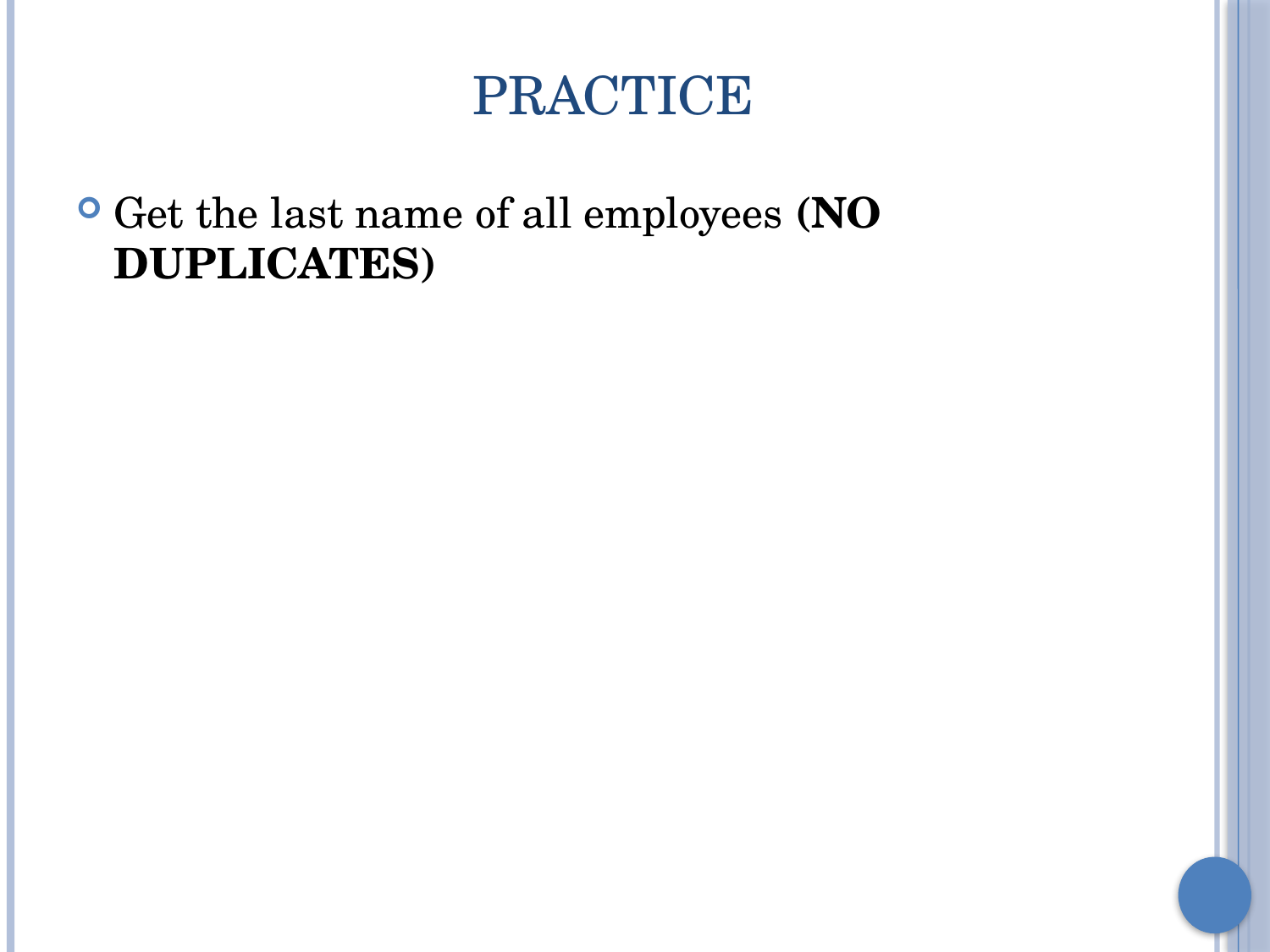

# Practice
Get the last name of all employees (NO DUPLICATES)